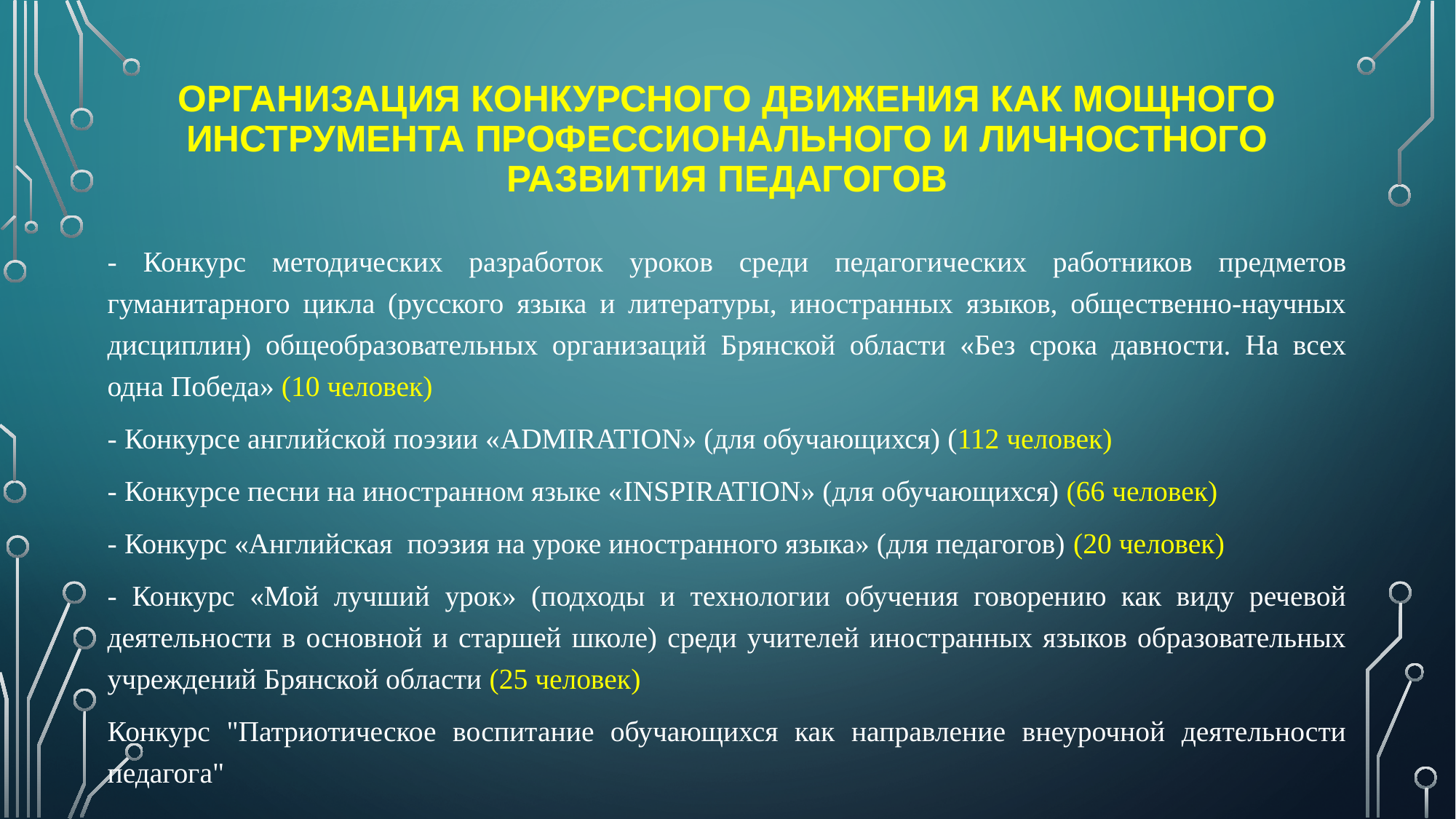

# Организация конкурсного движения как мощного инструмента профессионального и личностного развития педагогов
- Конкурс методических разработок уроков среди педагогических работников предметов гуманитарного цикла (русского языка и литературы, иностранных языков, общественно-научных дисциплин) общеобразовательных организаций Брянской области «Без срока давности. На всех одна Победа» (10 человек)
- Конкурсе английской поэзии «ADMIRATION» (для обучающихся) (112 человек)
- Конкурсе песни на иностранном языке «INSPIRATION» (для обучающихся) (66 человек)
- Конкурс «Английская  поэзия на уроке иностранного языка» (для педагогов) (20 человек)
- Конкурс «Мой лучший урок» (подходы и технологии обучения говорению как виду речевой деятельности в основной и старшей школе) среди учителей иностранных языков образовательных учреждений Брянской области (25 человек)
Конкурс "Патриотическое воспитание обучающихся как направление внеурочной деятельности педагога"